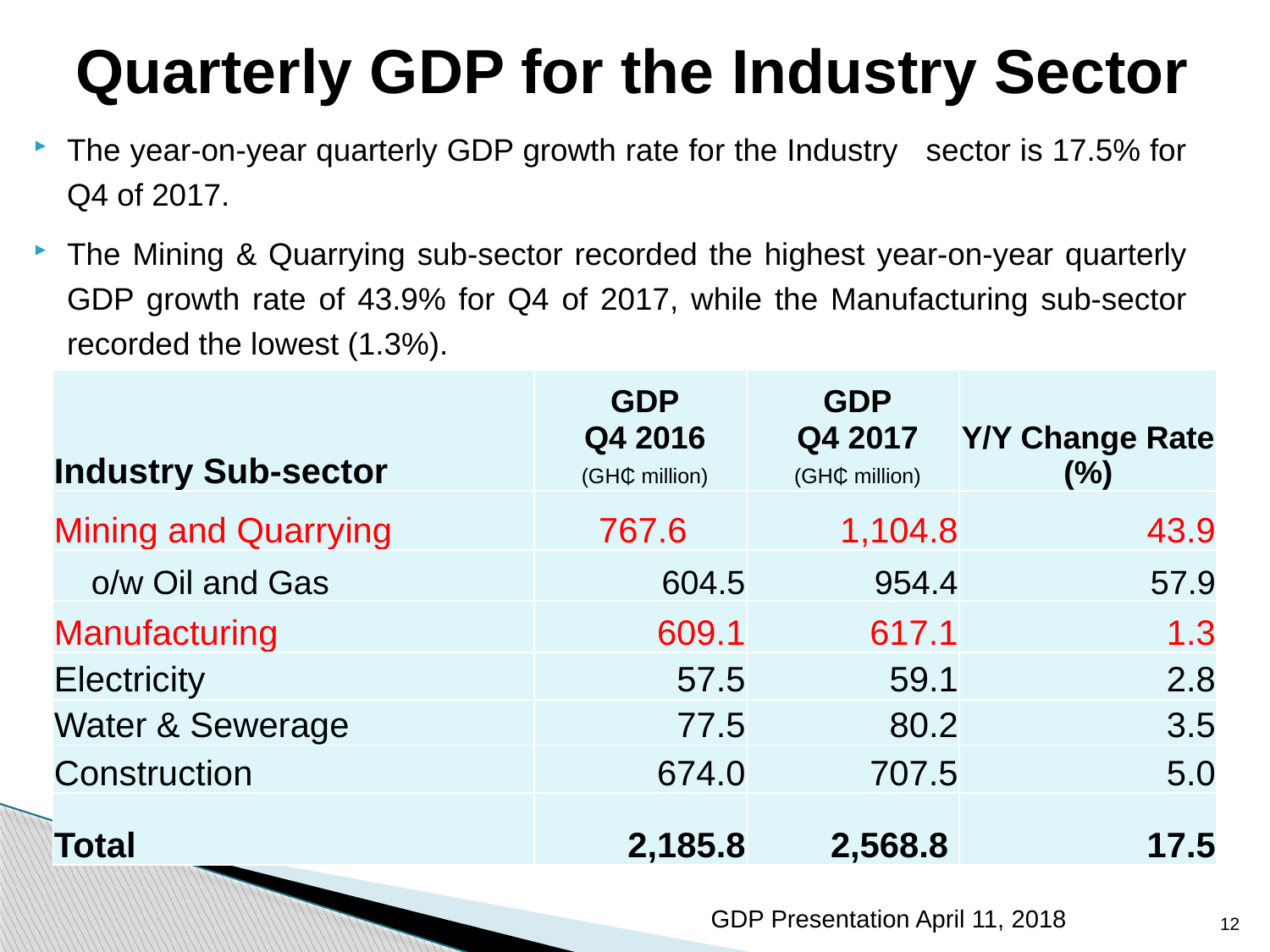

# Quarterly GDP for the Industry Sector
The year-on-year quarterly GDP growth rate for the Industry   sector is 17.5% for Q4 of 2017.
The Mining & Quarrying sub-sector recorded the highest year-on-year quarterly GDP growth rate of 43.9% for Q4 of 2017, while the Manufacturing sub-sector recorded the lowest (1.3%).

| Industry Sub-sector | GDP Q4 2016 (GH₵ million) | GDP Q4 2017 (GH₵ million) | Y/Y Change Rate (%) |
| --- | --- | --- | --- |
| Mining and Quarrying | 767.6 | 1,104.8 | 43.9 |
| o/w Oil and Gas | 604.5 | 954.4 | 57.9 |
| Manufacturing | 609.1 | 617.1 | 1.3 |
| Electricity | 57.5 | 59.1 | 2.8 |
| Water & Sewerage | 77.5 | 80.2 | 3.5 |
| Construction | 674.0 | 707.5 | 5.0 |
| Total | 2,185.8 | 2,568.8 | 17.5 |
GDP Presentation April 11, 2018
12